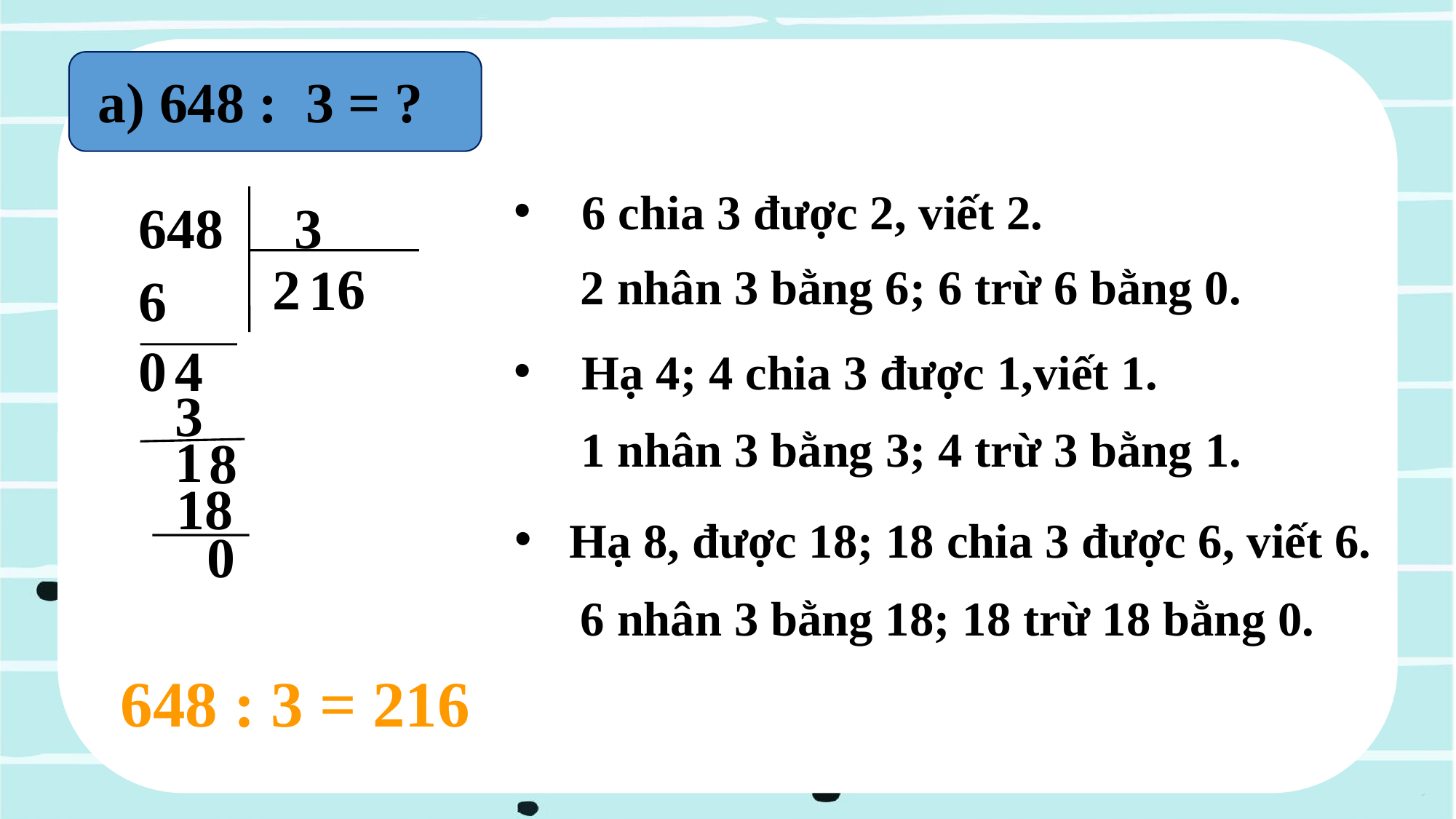

a) 648 :  3 = ?

6 chia 3 được 2, viết 2.
648     3

6
2
1
2 nhân 3 bằng 6; 6 trừ 6 bằng 0.
6
0
4
Hạ 4; 4 chia 3 được 1,viết 1.

3
1 nhân 3 bằng 3; 4 trừ 3 bằng 1.
1
8

18
Hạ 8, được 18; 18 chia 3 được 6, viết 6.
0

6 nhân 3 bằng 18; 18 trừ 18 bằng 0.
648 : 3 = 216